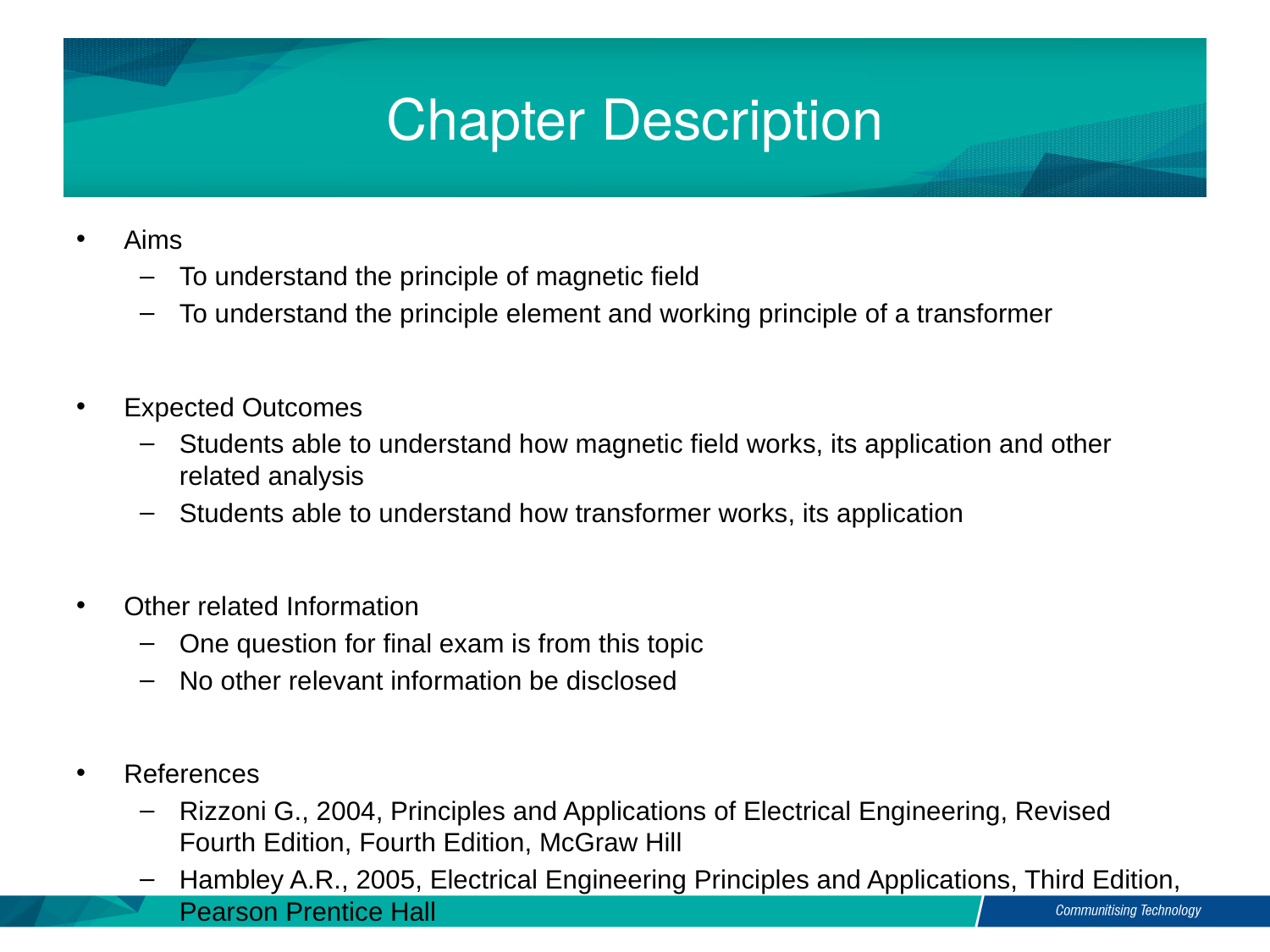

# Chapter Description
Aims
To understand the principle of magnetic field
To understand the principle element and working principle of a transformer

Expected Outcomes
Students able to understand how magnetic field works, its application and other related analysis
Students able to understand how transformer works, its application

Other related Information
One question for final exam is from this topic
No other relevant information be disclosed

References
Rizzoni G., 2004, Principles and Applications of Electrical Engineering, Revised Fourth Edition, Fourth Edition, McGraw Hill
Hambley A.R., 2005, Electrical Engineering Principles and Applications, Third Edition, Pearson Prentice Hall